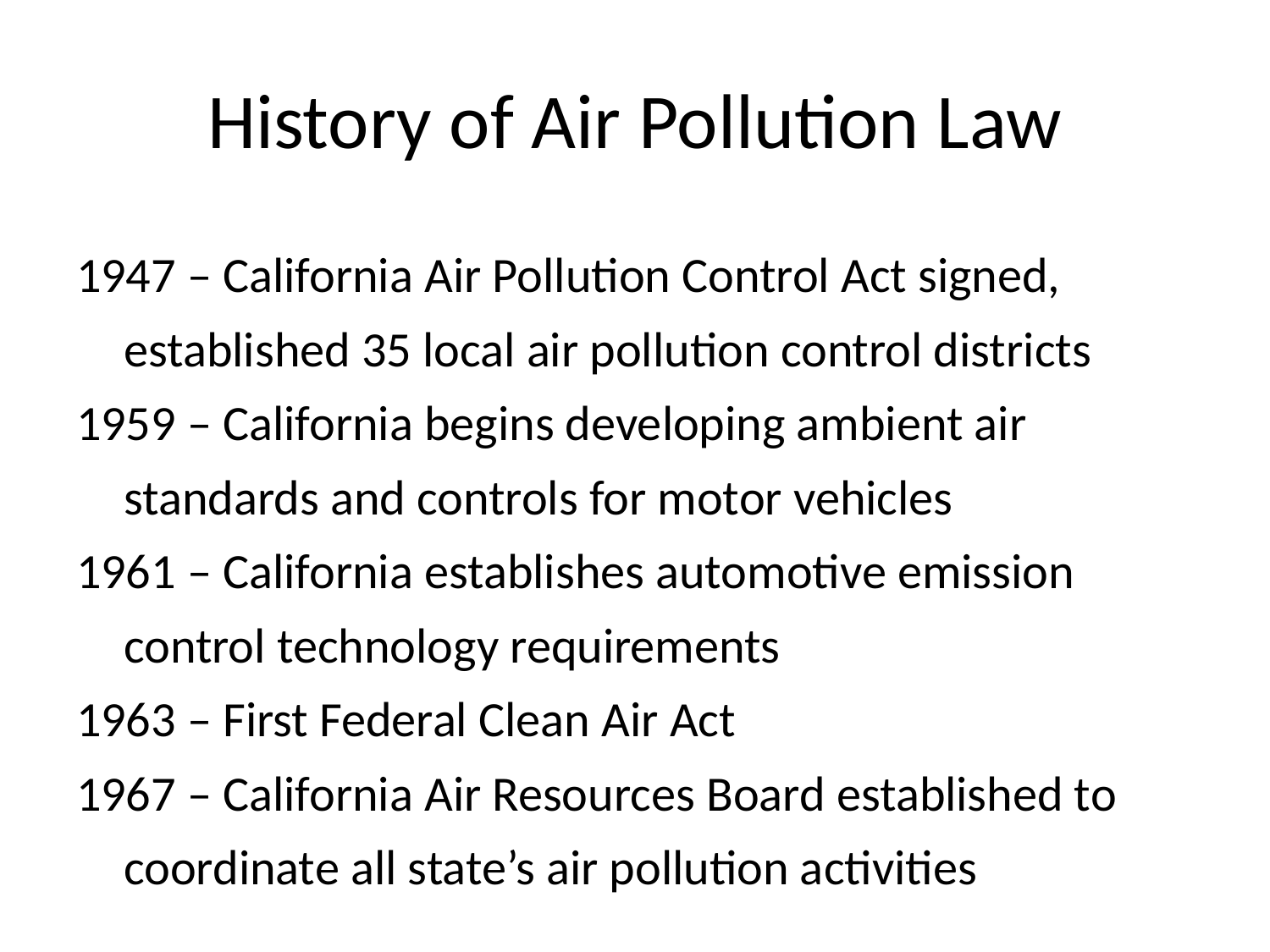

# History of Air Pollution Law
1947 – California Air Pollution Control Act signed, established 35 local air pollution control districts
1959 – California begins developing ambient air standards and controls for motor vehicles
1961 – California establishes automotive emission control technology requirements
1963 – First Federal Clean Air Act
1967 – California Air Resources Board established to 	coordinate all state’s air pollution activities